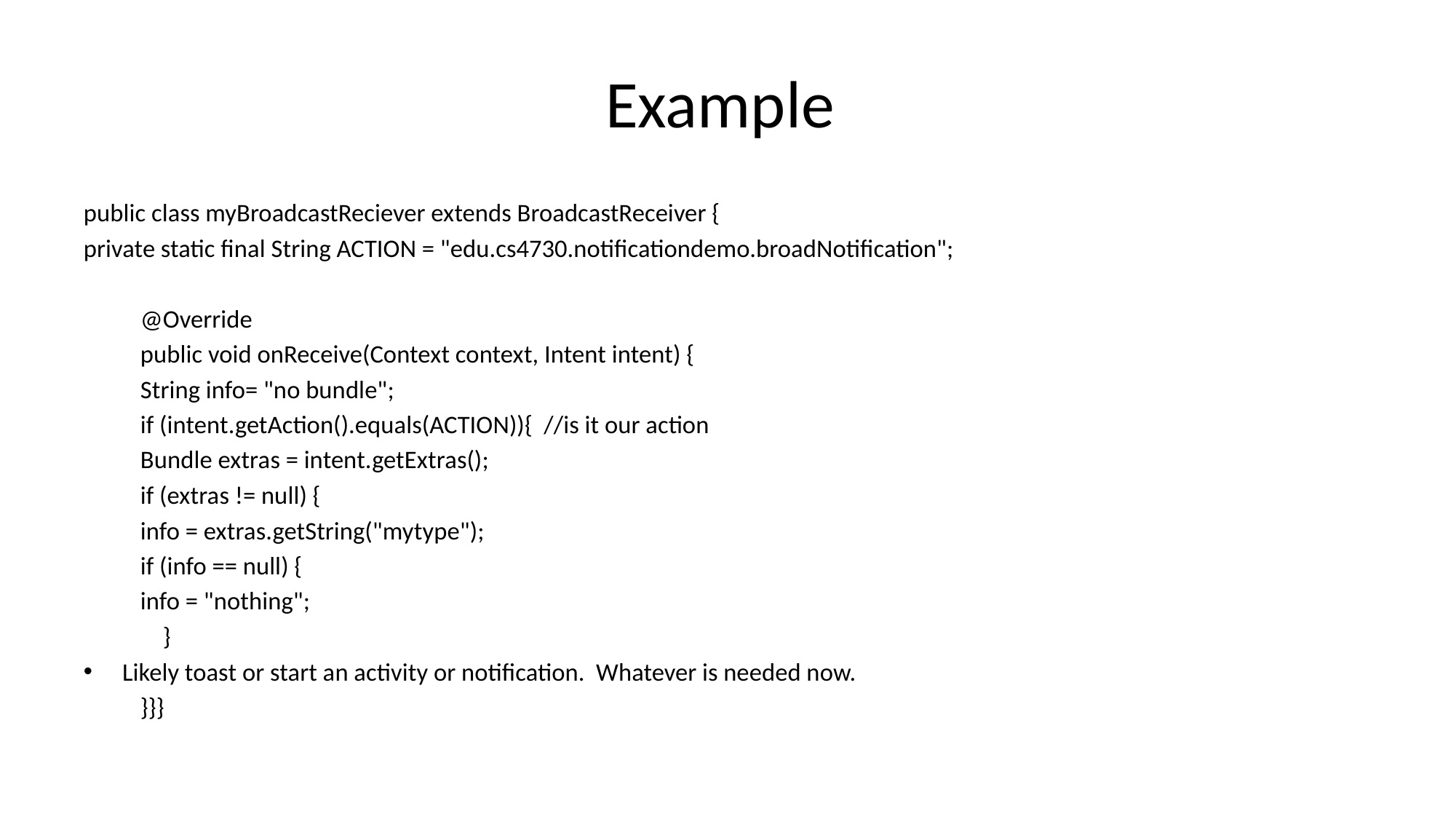

# Example
public class myBroadcastReciever extends BroadcastReceiver {
private static final String ACTION = "edu.cs4730.notificationdemo.broadNotification";

	@Override
	public void onReceive(Context context, Intent intent) {
		String info= "no bundle";
		if (intent.getAction().equals(ACTION)){  //is it our action
			Bundle extras = intent.getExtras();
			if (extras != null) {
				info = extras.getString("mytype");
				if (info == null) {
					info = "nothing";
			    }
Likely toast or start an activity or notification.  Whatever is needed now.
		}}}